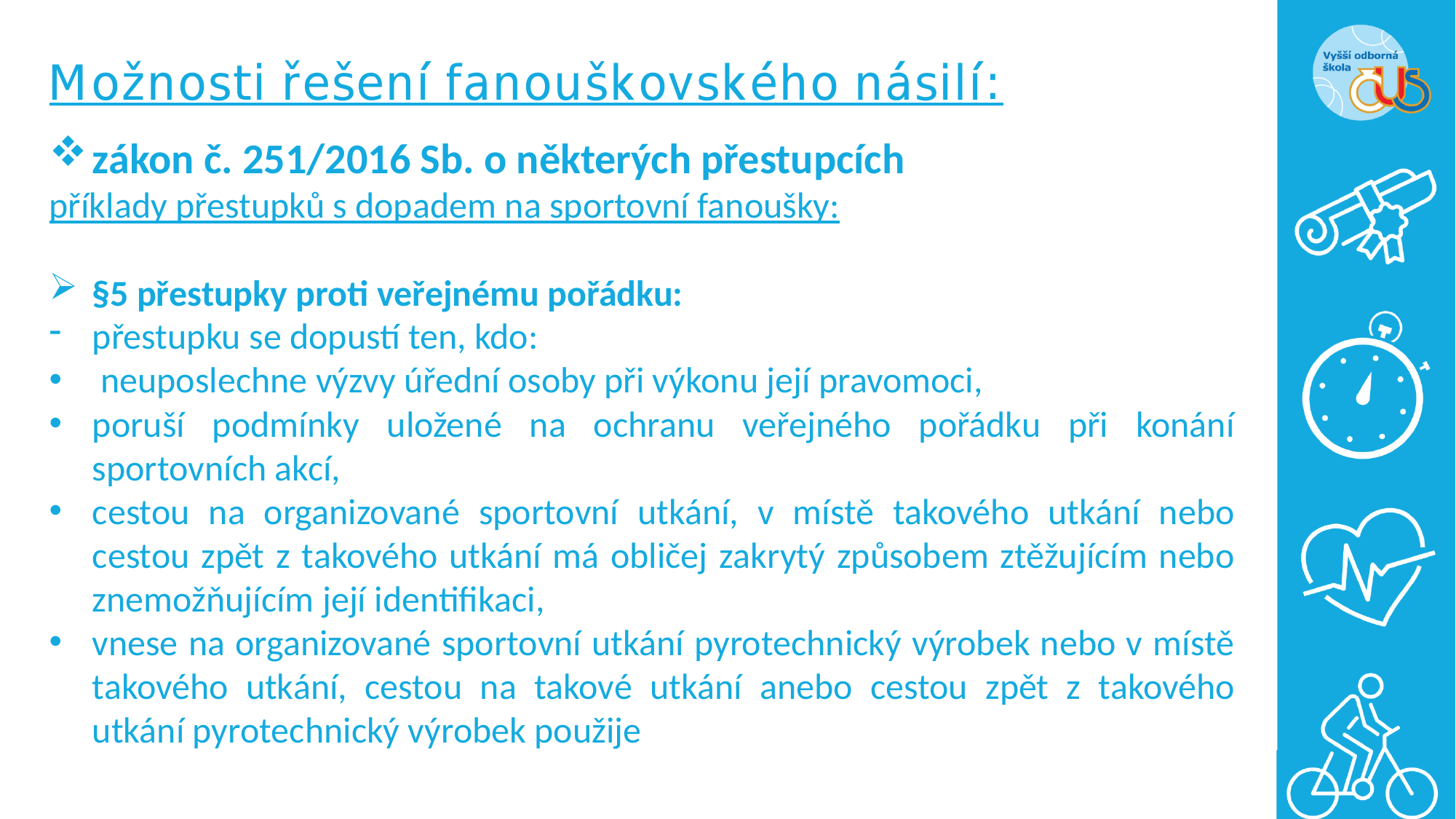

# Možnosti řešení fanouškovského násilí:
zákon č. 251/2016 Sb. o některých přestupcích
příklady přestupků s dopadem na sportovní fanoušky:

§5 přestupky proti veřejnému pořádku:
přestupku se dopustí ten, kdo:
 neuposlechne výzvy úřední osoby při výkonu její pravomoci,
poruší podmínky uložené na ochranu veřejného pořádku při konání sportovních akcí,
cestou na organizované sportovní utkání, v místě takového utkání nebo cestou zpět z takového utkání má obličej zakrytý způsobem ztěžujícím nebo znemožňujícím její identifikaci,
vnese na organizované sportovní utkání pyrotechnický výrobek nebo v místě takového utkání, cestou na takové utkání anebo cestou zpět z takového utkání pyrotechnický výrobek použije